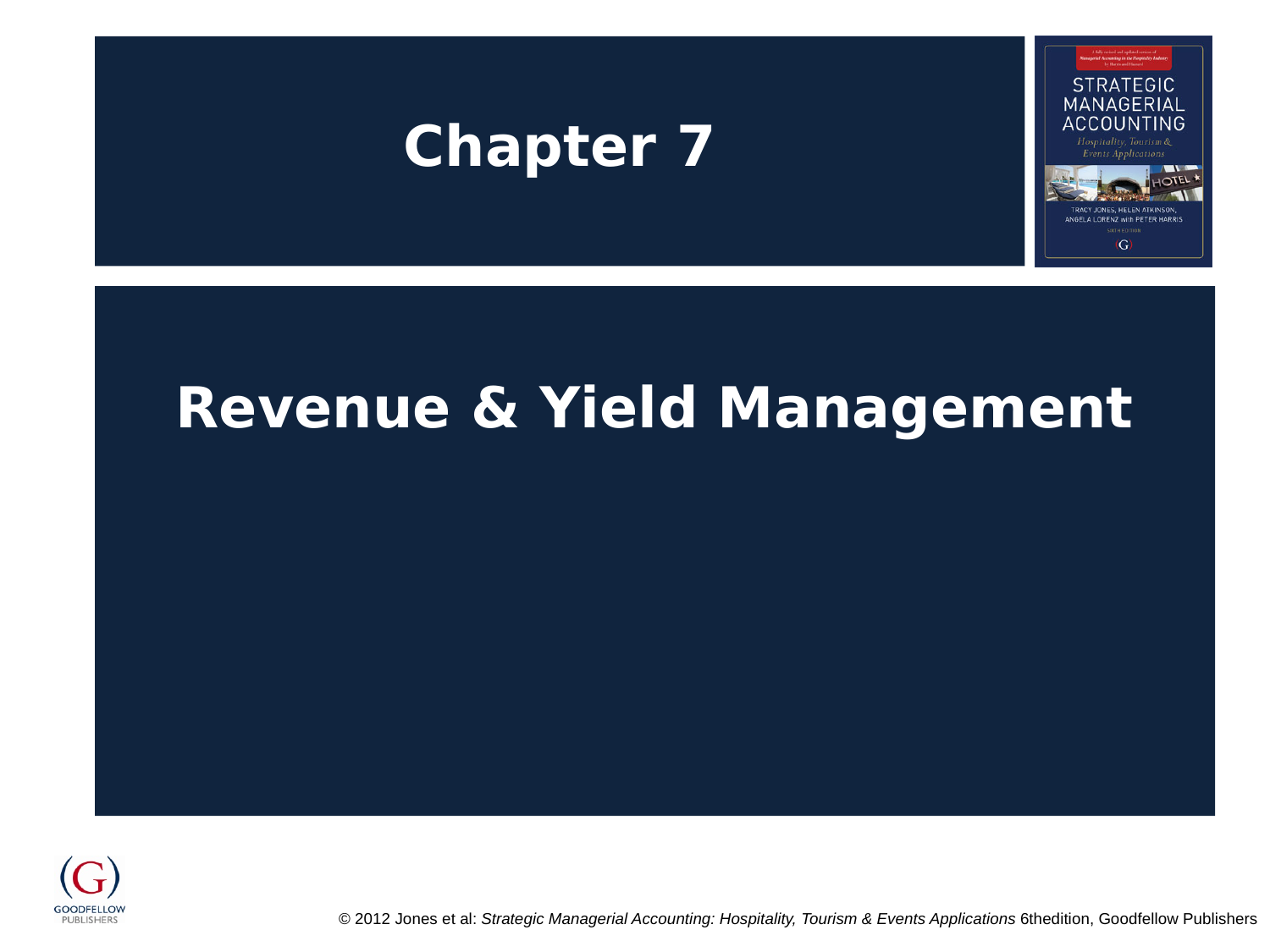

# Chapter 7

Revenue & Yield Management